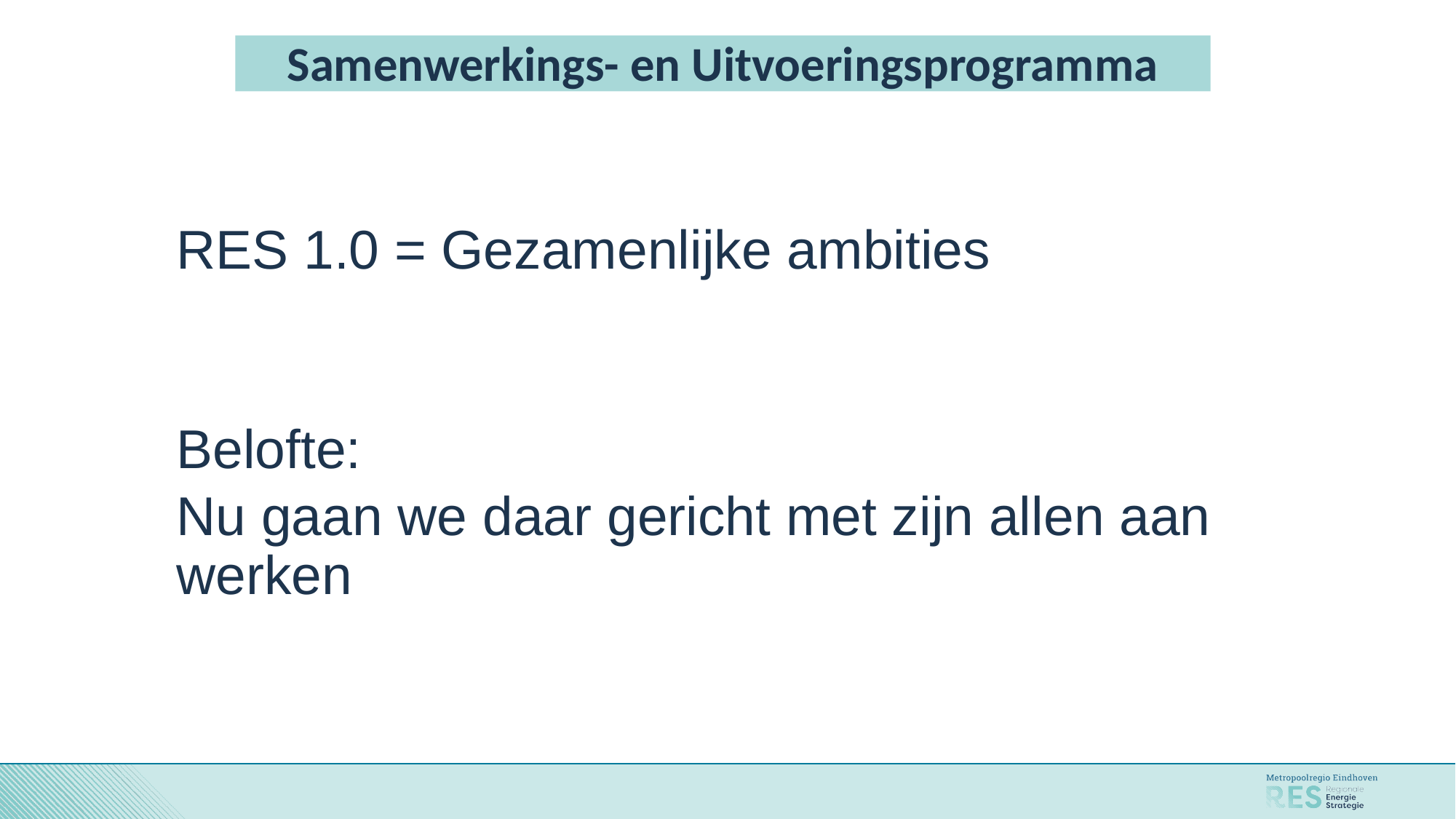

# Samenwerkings- en Uitvoeringsprogramma
RES 1.0 = Gezamenlijke ambities

Belofte:
Nu gaan we daar gericht met zijn allen aan werken